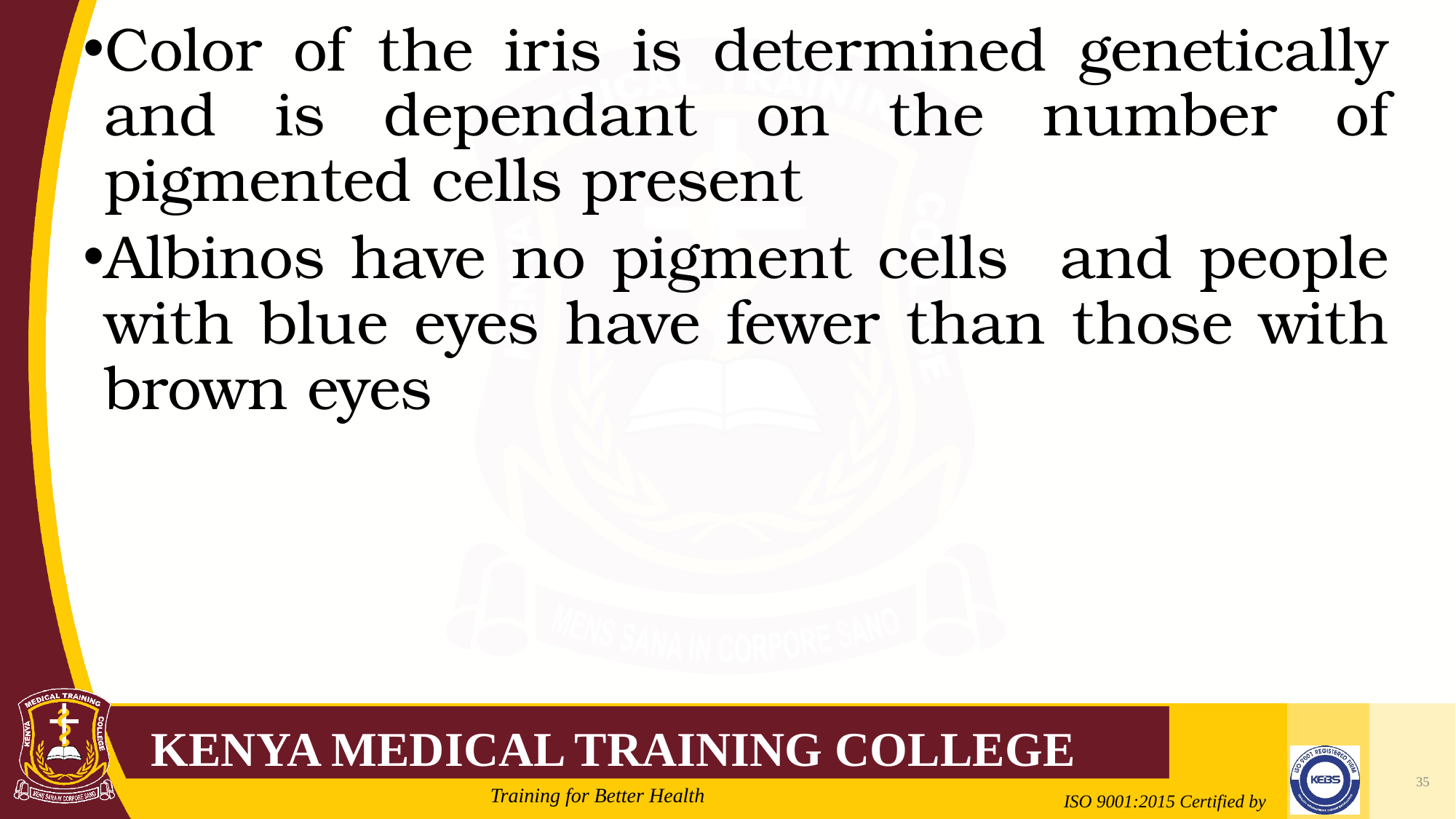

Color of the iris is determined genetically and is dependant on the number of pigmented cells present
Albinos have no pigment cells  and people with blue eyes have fewer than those with brown eyes
35
Mrs. Cate Mungania Kimathi-Bsc. N
2/21/2022